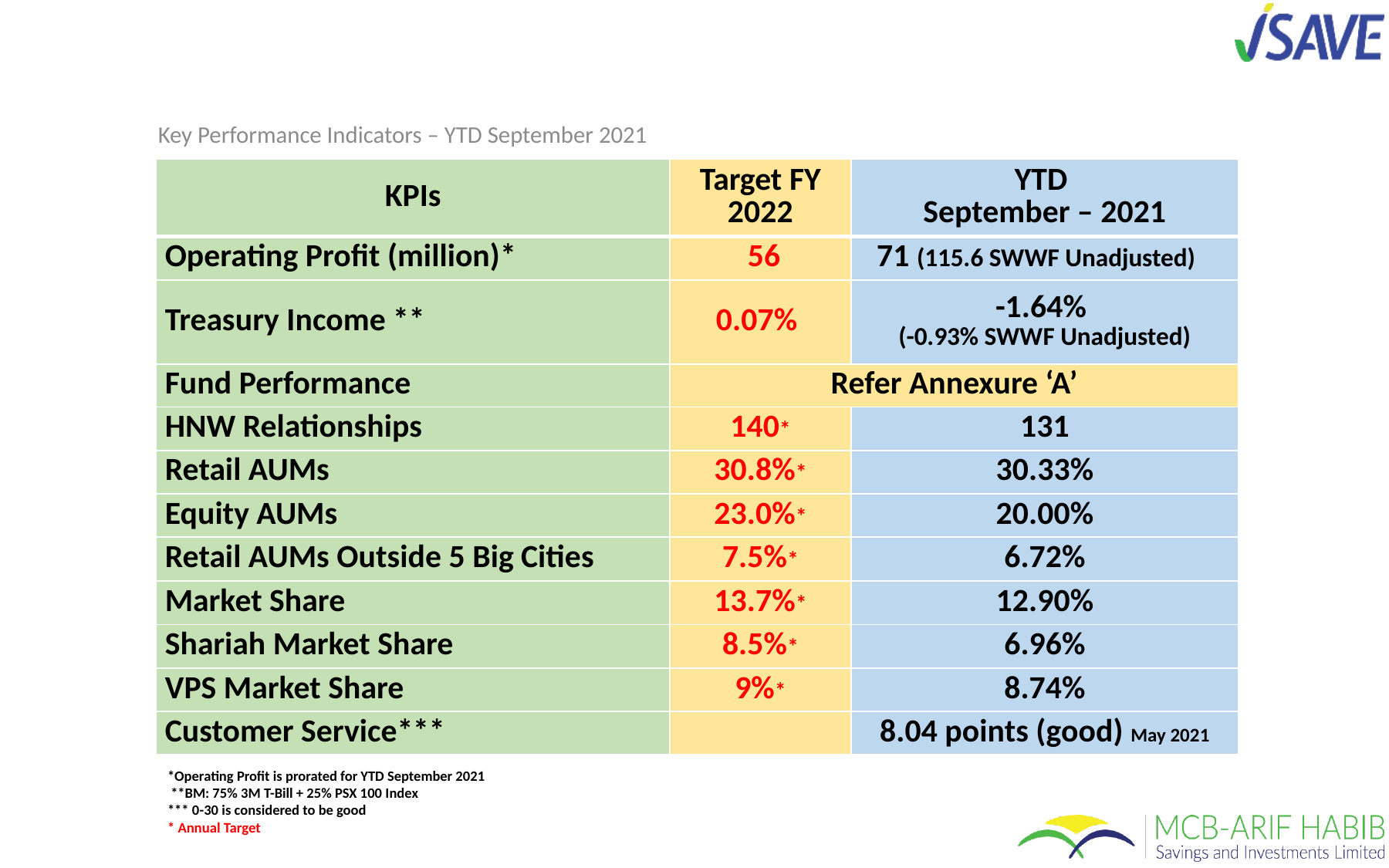

# Key Performance Indicators – YTD September 2021
| KPIs | Target FY 2022 | YTD September – 2021 |
| --- | --- | --- |
| Operating Profit (million)\* | 56 | 71 (115.6 SWWF Unadjusted) |
| Treasury Income \*\* | 0.07% | -1.64% (-0.93% SWWF Unadjusted) |
| Fund Performance | Refer Annexure ‘A’ |  |
| HNW Relationships | 140\* | 131 |
| Retail AUMs | 30.8%\* | 30.33% |
| Equity AUMs | 23.0%\* | 20.00% |
| Retail AUMs Outside 5 Big Cities | 7.5%\* | 6.72% |
| Market Share | 13.7%\* | 12.90% |
| Shariah Market Share | 8.5%\* | 6.96% |
| VPS Market Share | 9%\* | 8.74% |
| Customer Service\*\*\* |  | 8.04 points (good) May 2021 |
*Operating Profit is prorated for YTD September 2021
 **BM: 75% 3M T-Bill + 25% PSX 100 Index
*** 0-30 is considered to be good
* Annual Target